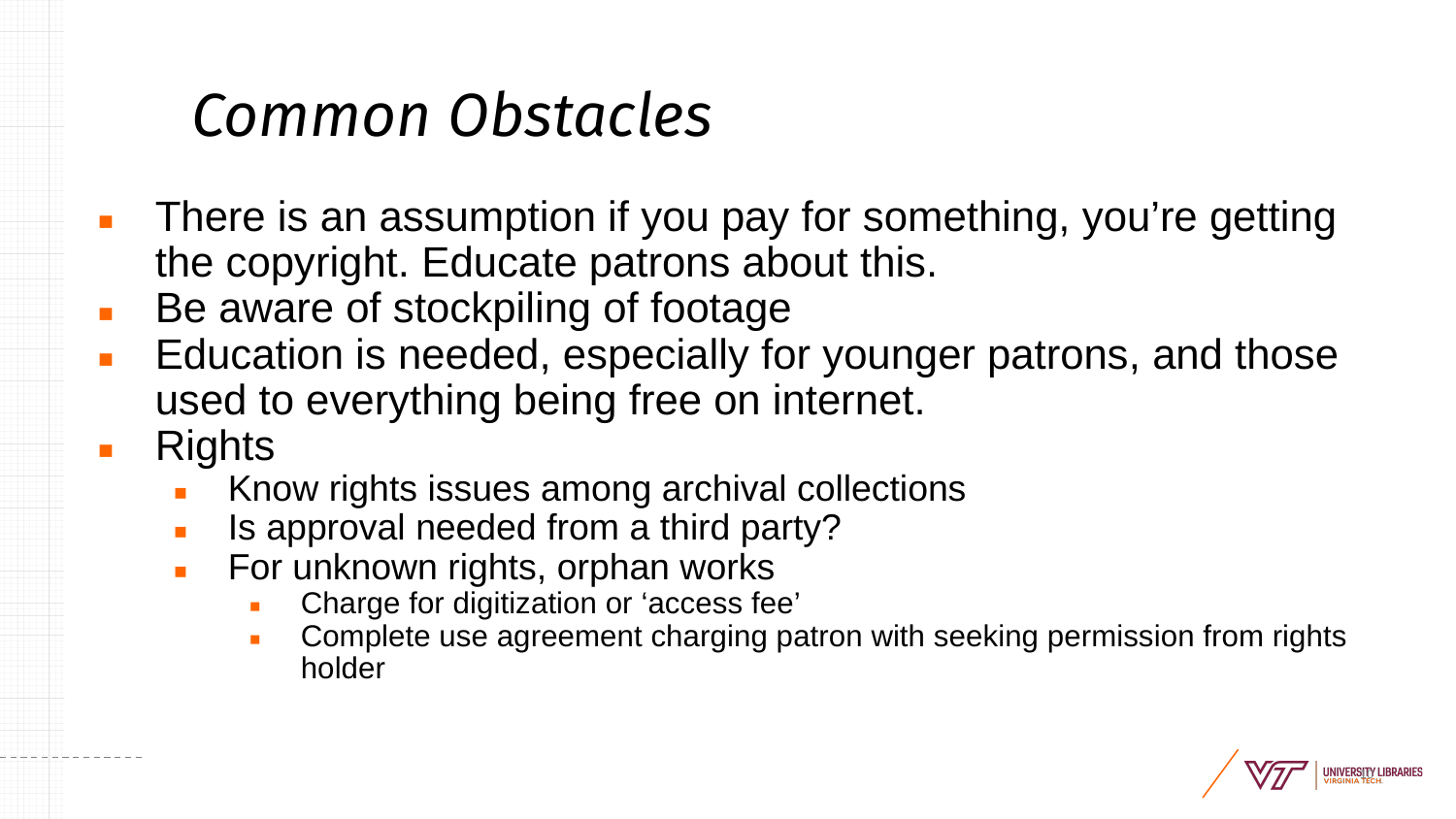

# Common Obstacles
There is an assumption if you pay for something, you’re getting the copyright. Educate patrons about this.
Be aware of stockpiling of footage
Education is needed, especially for younger patrons, and those used to everything being free on internet.
Rights
Know rights issues among archival collections
Is approval needed from a third party?
For unknown rights, orphan works
Charge for digitization or ‘access fee’
Complete use agreement charging patron with seeking permission from rights holder
10